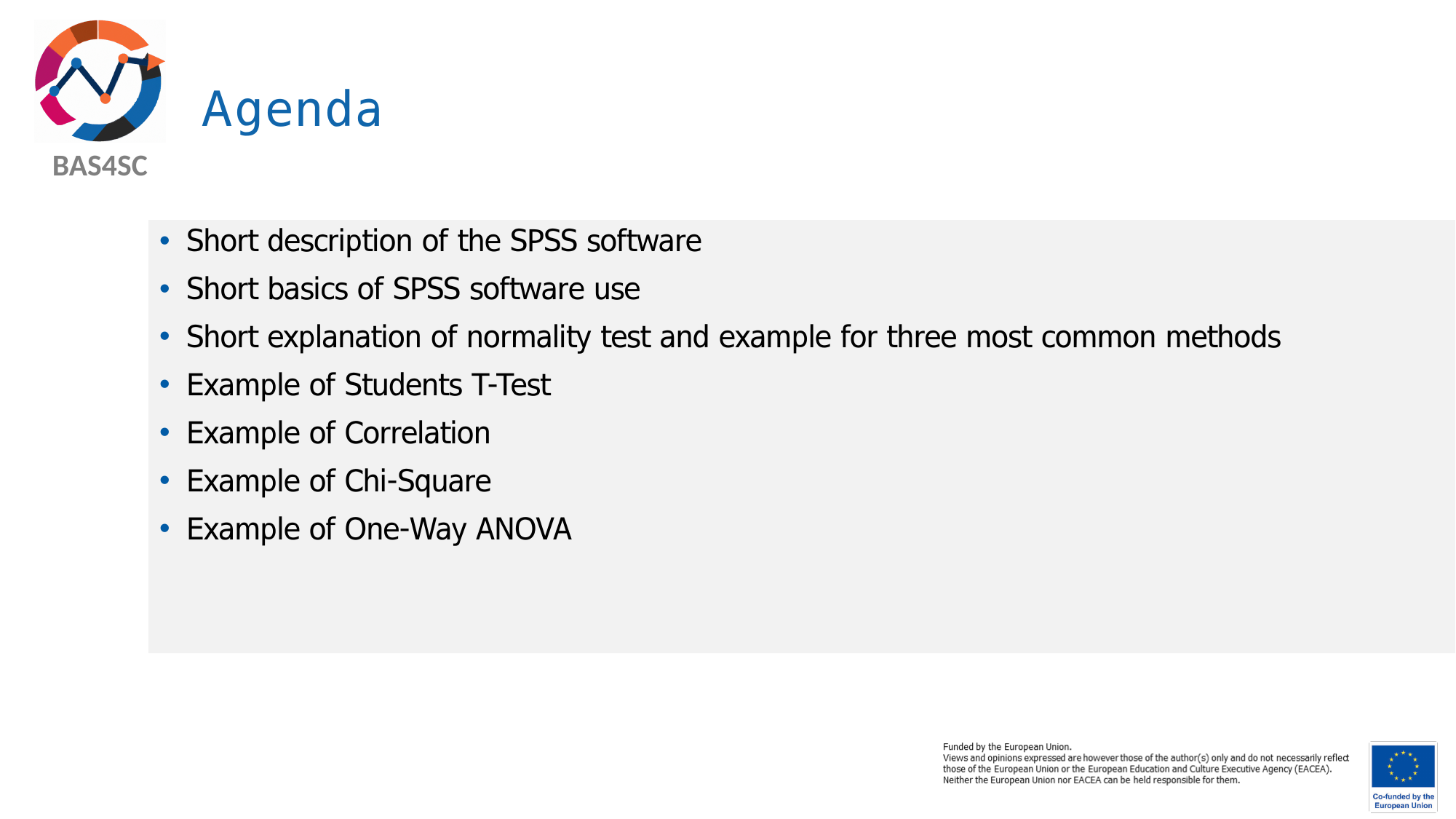

# Agenda
Short description of the SPSS software
Short basics of SPSS software use
Short explanation of normality test and example for three most common methods
Example of Students T-Test
Example of Correlation
Example of Chi-Square
Example of One-Way ANOVA